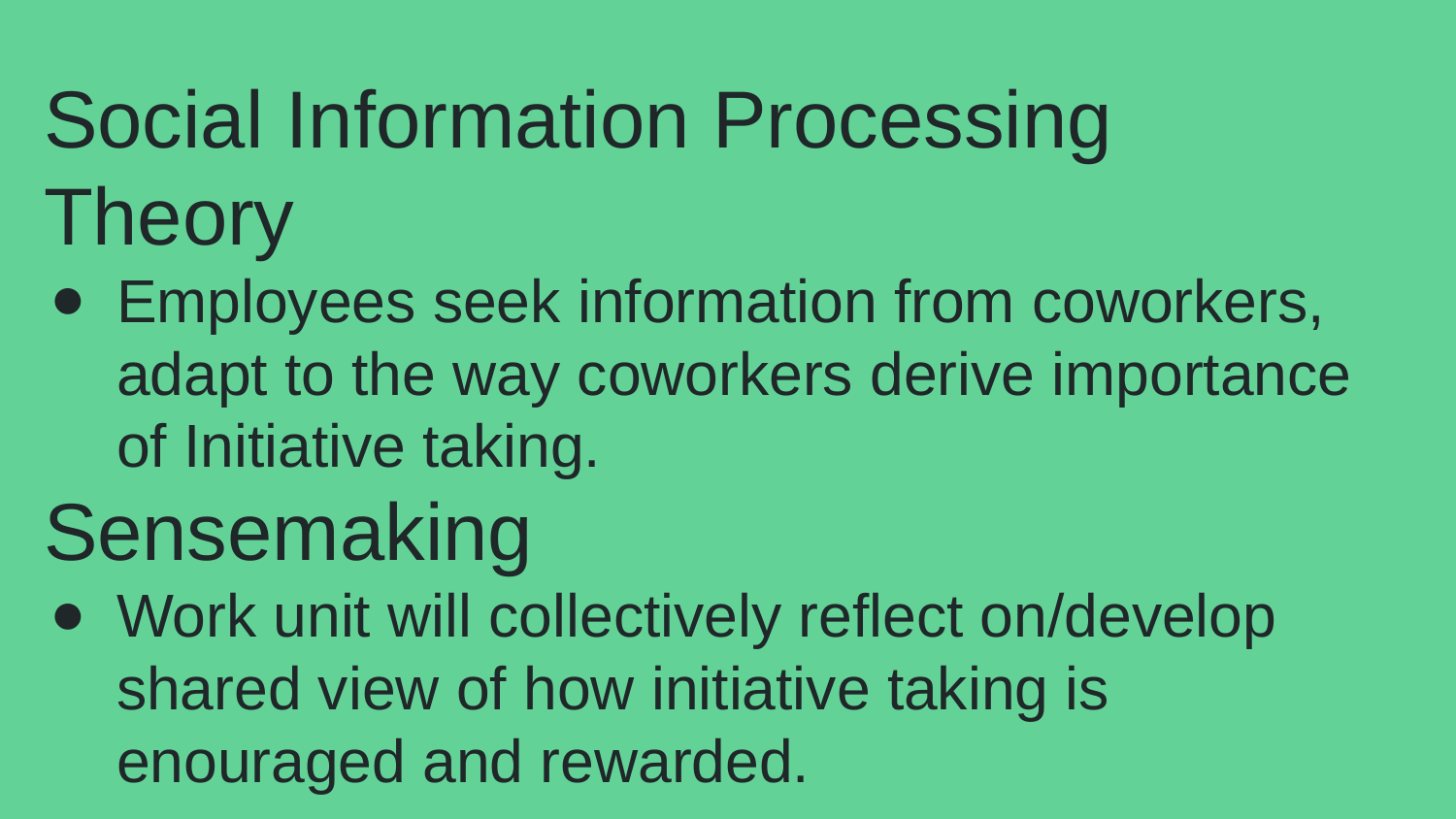

# Social Information Processing Theory
Employees seek information from coworkers, adapt to the way coworkers derive importance of Initiative taking.
Sensemaking
Work unit will collectively reflect on/develop shared view of how initiative taking is enouraged and rewarded.